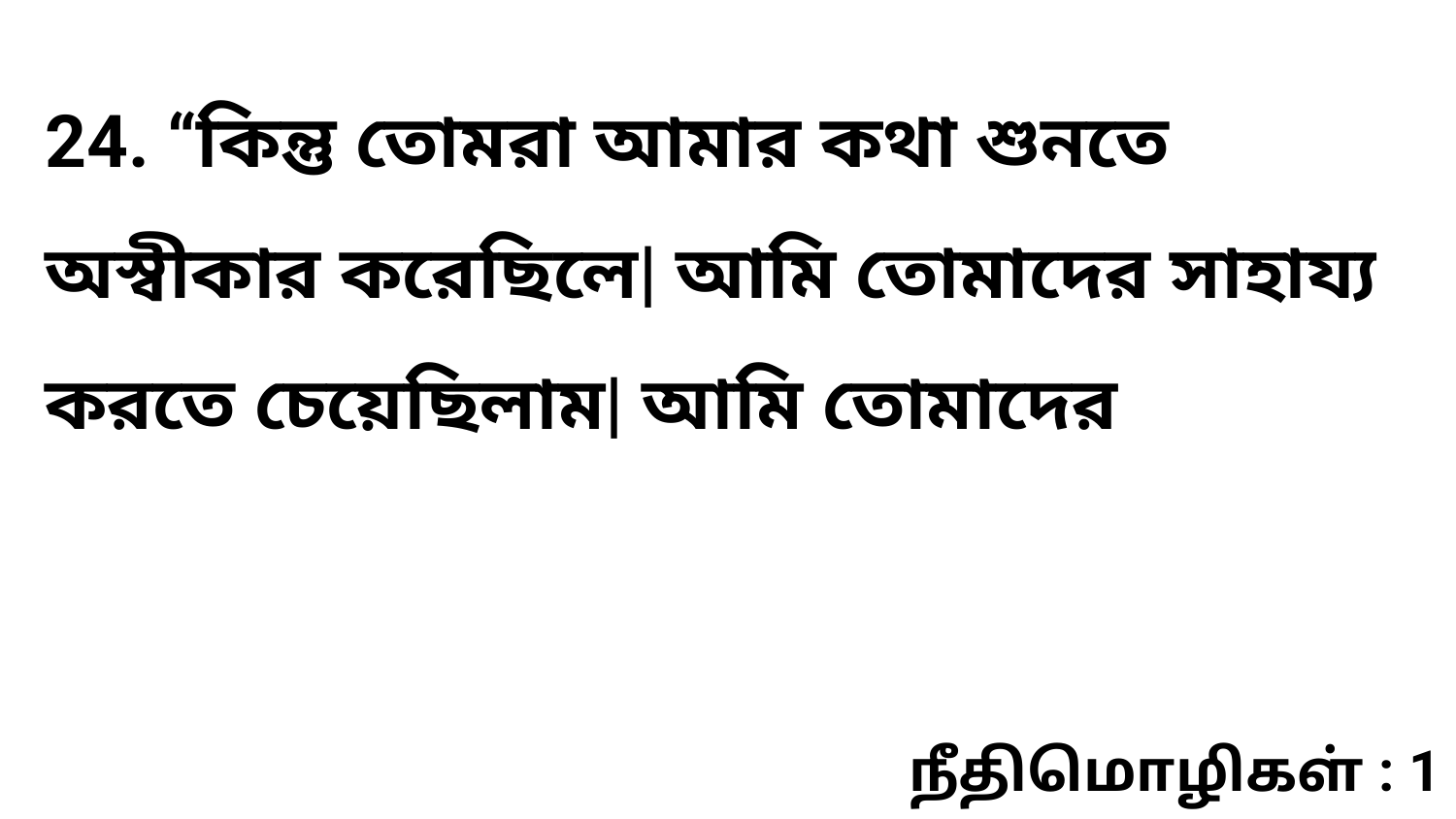

24. “কিন্তু তোমরা আমার কথা শুনতে অস্বীকার করেছিলে| আমি তোমাদের সাহায্য করতে চেয়েছিলাম| আমি তোমাদের
நீதிமொழிகள் : 1